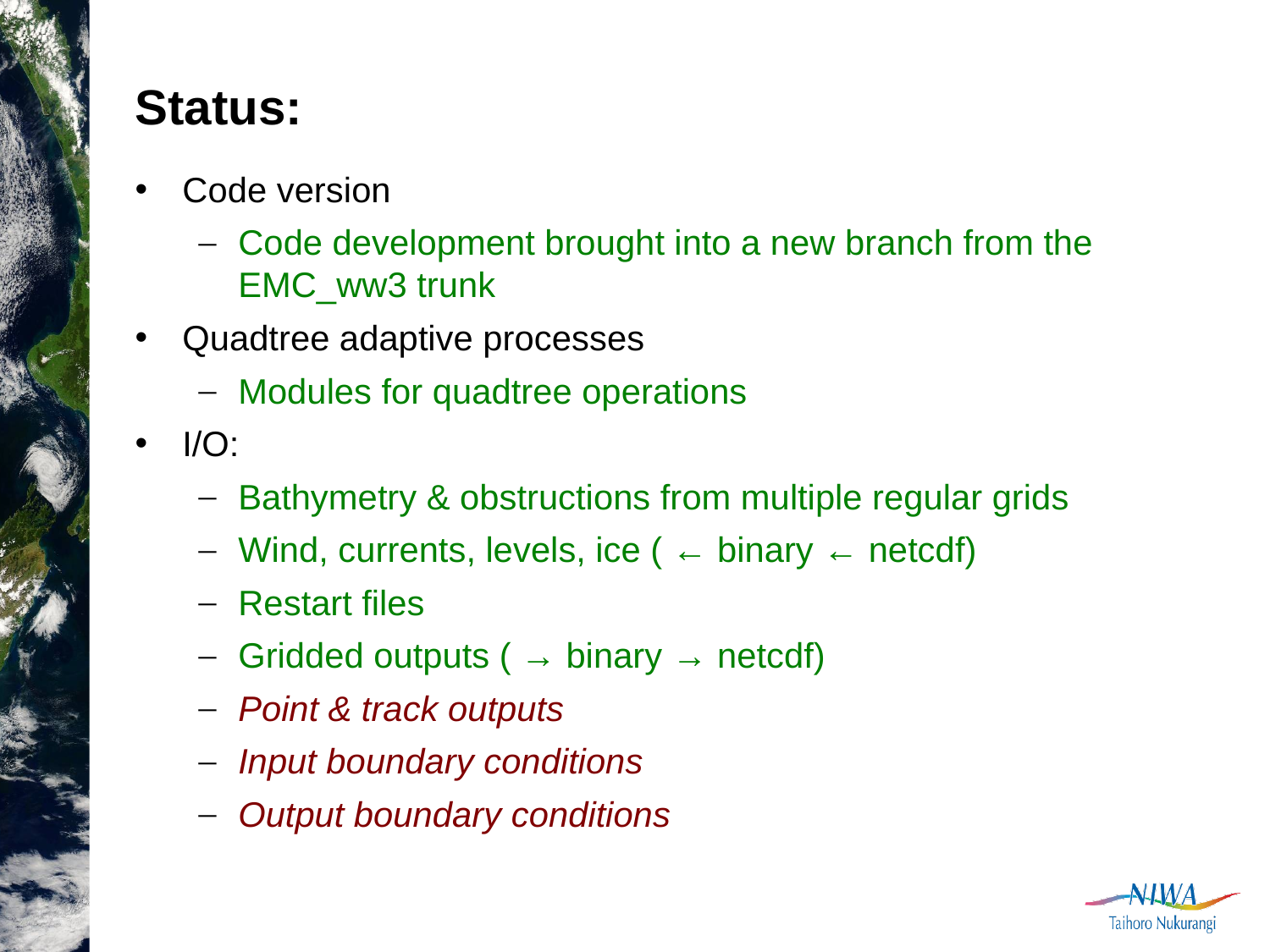

Status:
Code version
Code development brought into a new branch from the EMC_ww3 trunk
Quadtree adaptive processes
Modules for quadtree operations
I/O:
Bathymetry & obstructions from multiple regular grids
Wind, currents, levels, ice ( ← binary ← netcdf)
Restart files
Gridded outputs ( → binary → netcdf)
Point & track outputs
Input boundary conditions
Output boundary conditions